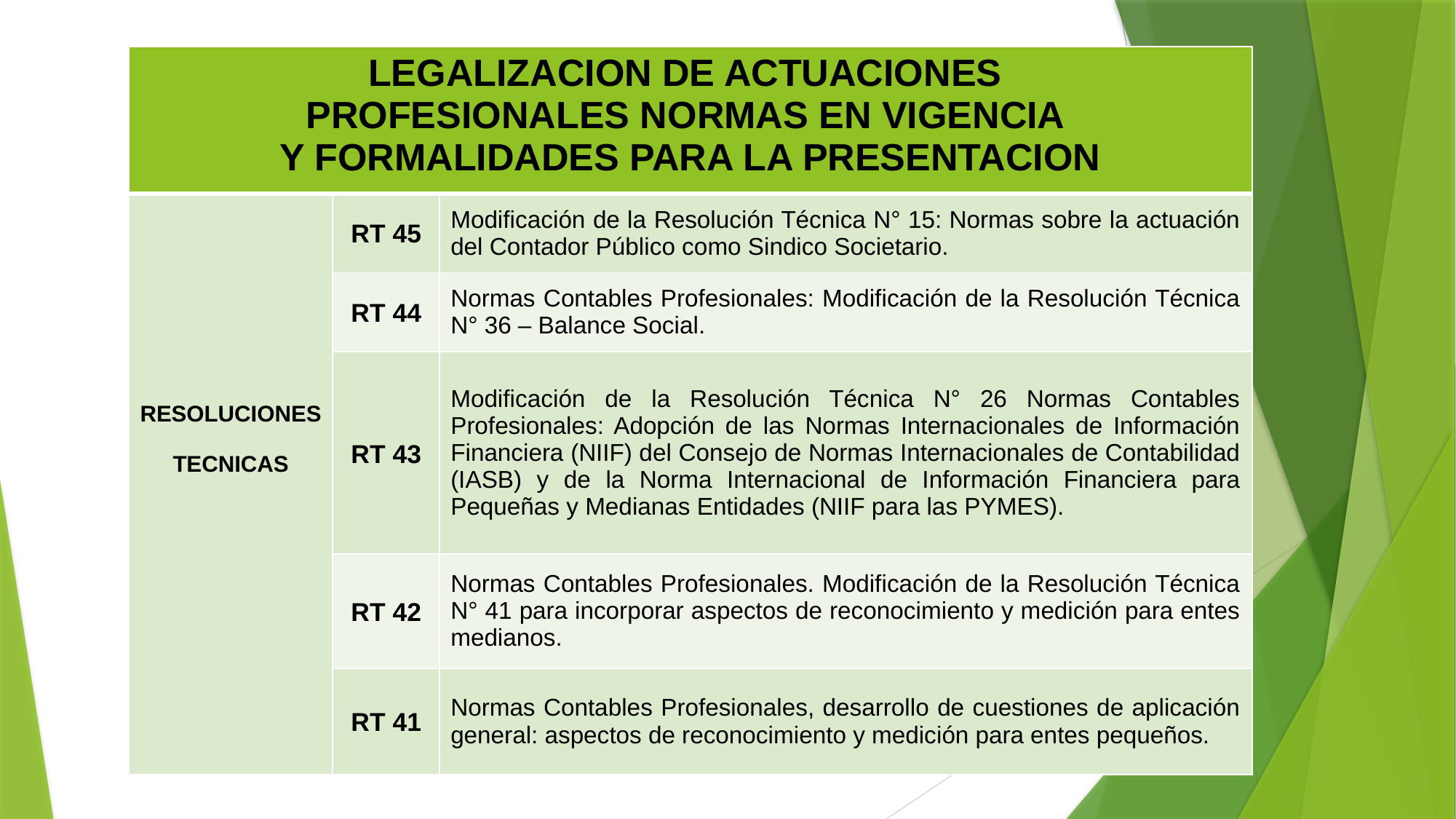

| LEGALIZACION DE ACTUACIONES PROFESIONALES NORMAS EN VIGENCIA Y FORMALIDADES PARA LA PRESENTACION |  |  |
| --- | --- | --- |
| RESOLUCIONES TECNICAS | RT 45 | Modificación de la Resolución Técnica N° 15: Normas sobre la actuación del Contador Público como Sindico Societario. |
|  | RT 44 | Normas Contables Profesionales: Modificación de la Resolución Técnica N° 36 – Balance Social. |
|  | RT 43 | Modificación de la Resolución Técnica N° 26 Normas Contables Profesionales: Adopción de las Normas Internacionales de Información Financiera (NIIF) del Consejo de Normas Internacionales de Contabilidad (IASB) y de la Norma Internacional de Información Financiera para Pequeñas y Medianas Entidades (NIIF para las PYMES). |
|  | RT 42 | Normas Contables Profesionales. Modificación de la Resolución Técnica N° 41 para incorporar aspectos de reconocimiento y medición para entes medianos. |
|  | RT 41 | Normas Contables Profesionales, desarrollo de cuestiones de aplicación general: aspectos de reconocimiento y medición para entes pequeños. |